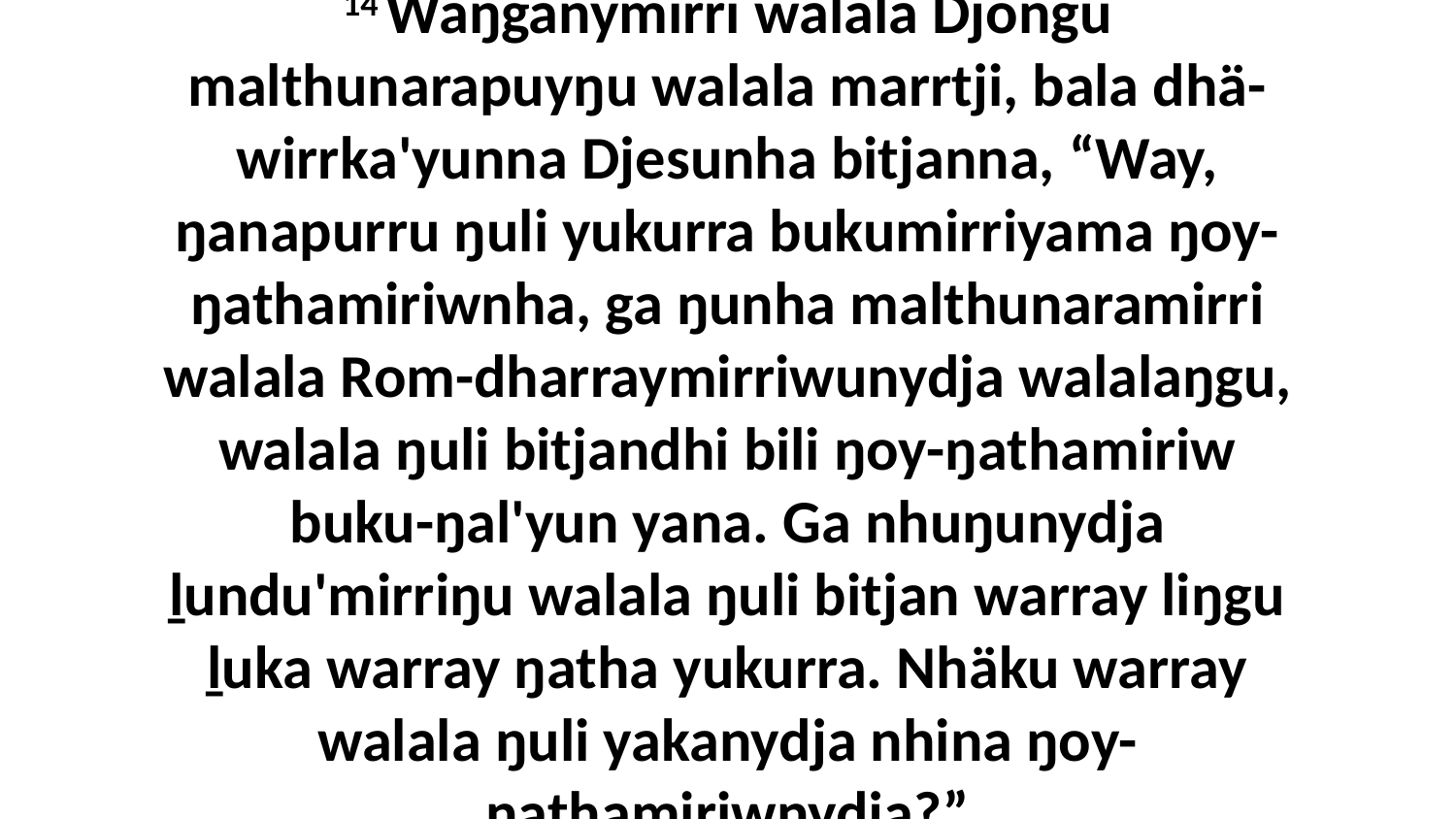

14 Waŋganymirri walala Djongu malthunarapuyŋu walala marrtji, bala dhä-wirrka'yunna Djesunha bitjanna, “Way, ŋanapurru ŋuli yukurra bukumirriyama ŋoy-ŋathamiriwnha, ga ŋunha malthunaramirri walala Rom-dharraymirriwunydja walalaŋgu, walala ŋuli bitjandhi bili ŋoy-ŋathamiriw buku-ŋal'yun yana. Ga nhuŋunydja ḻundu'mirriŋu walala ŋuli bitjan warray liŋgu ḻuka warray ŋatha yukurra. Nhäku warray walala ŋuli yakanydja nhina ŋoy-ŋathamiriwnydja?”